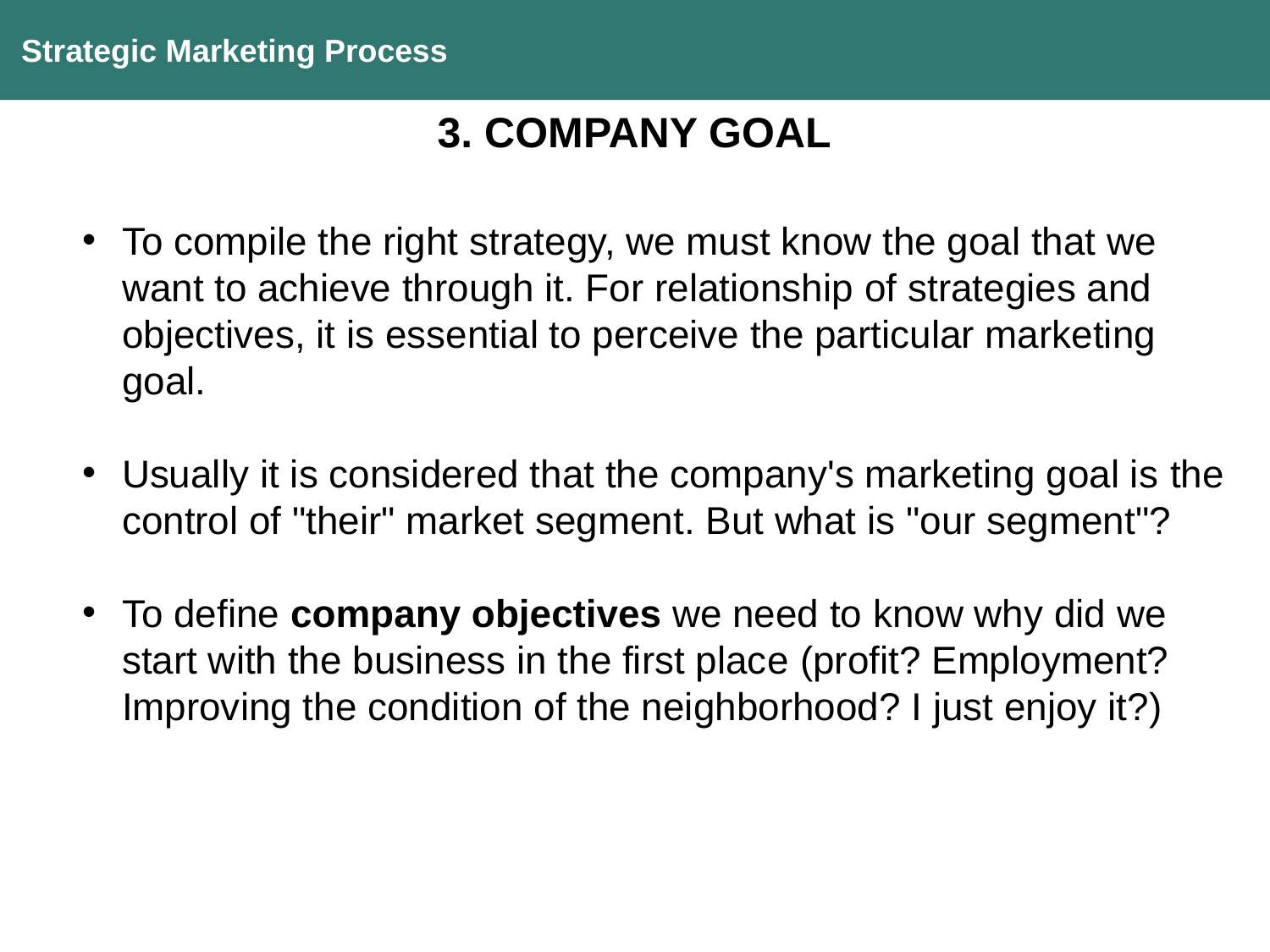

Strategic Marketing Process
3. COMPANY GOAL
To compile the right strategy, we must know the goal that we want to achieve through it. For relationship of strategies and objectives, it is essential to perceive the particular marketing goal.

Usually it is considered that the company's marketing goal is the control of "their" market segment. But what is "our segment"?

To define company objectives we need to know why did we start with the business in the first place (profit? Employment? Improving the condition of the neighborhood? I just enjoy it?)